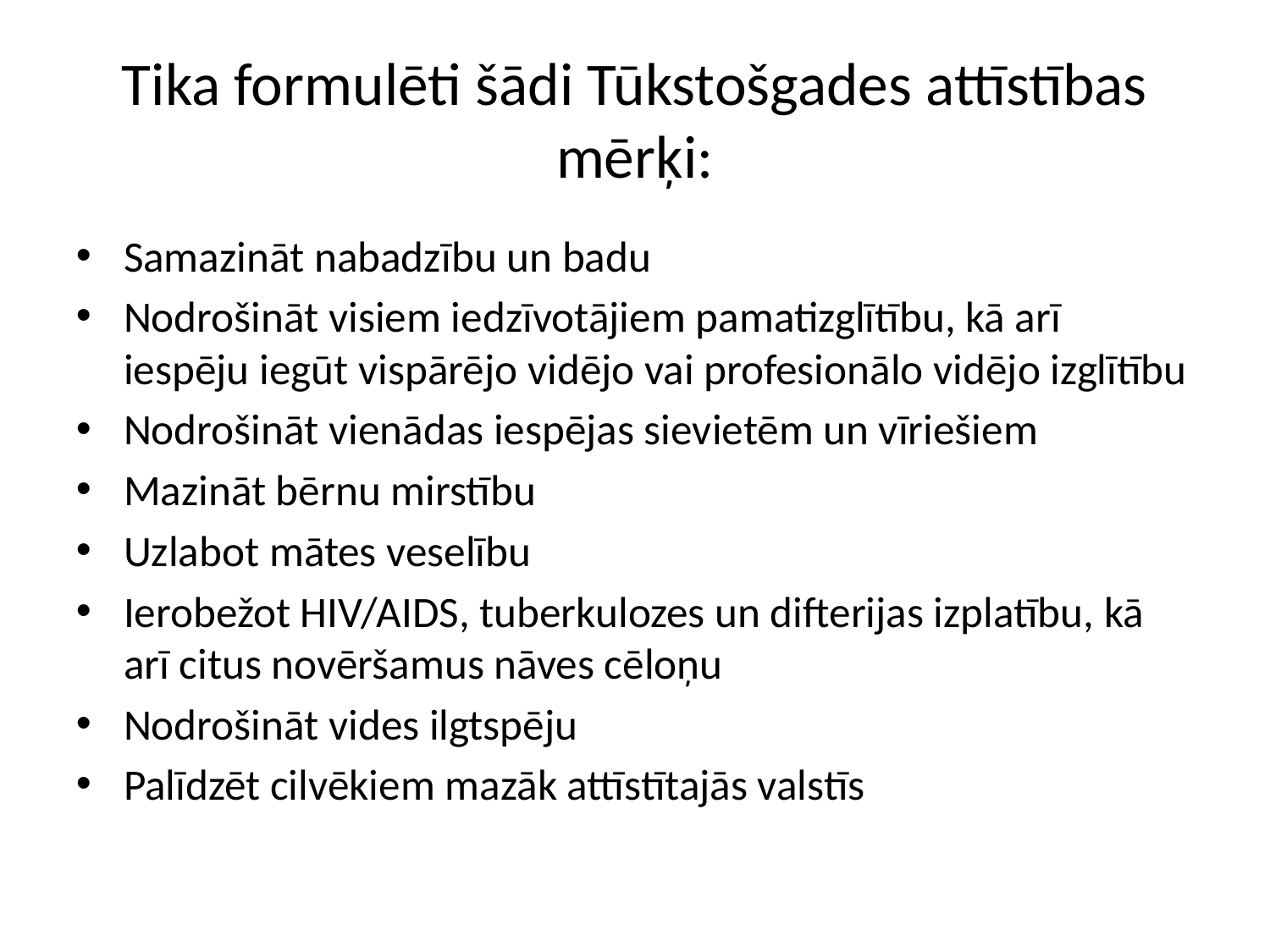

Tika formulēti šādi Tūkstošgades attīstības mērķi:
Samazināt nabadzību un badu
Nodrošināt visiem iedzīvotājiem pamatizglītību, kā arī iespēju iegūt vispārējo vidējo vai profesionālo vidējo izglītību
Nodrošināt vienādas iespējas sievietēm un vīriešiem
Mazināt bērnu mirstību
Uzlabot mātes veselību
Ierobežot HIV/AIDS, tuberkulozes un difterijas izplatību, kā arī citus novēršamus nāves cēloņu
Nodrošināt vides ilgtspēju
Palīdzēt cilvēkiem mazāk attīstītajās valstīs